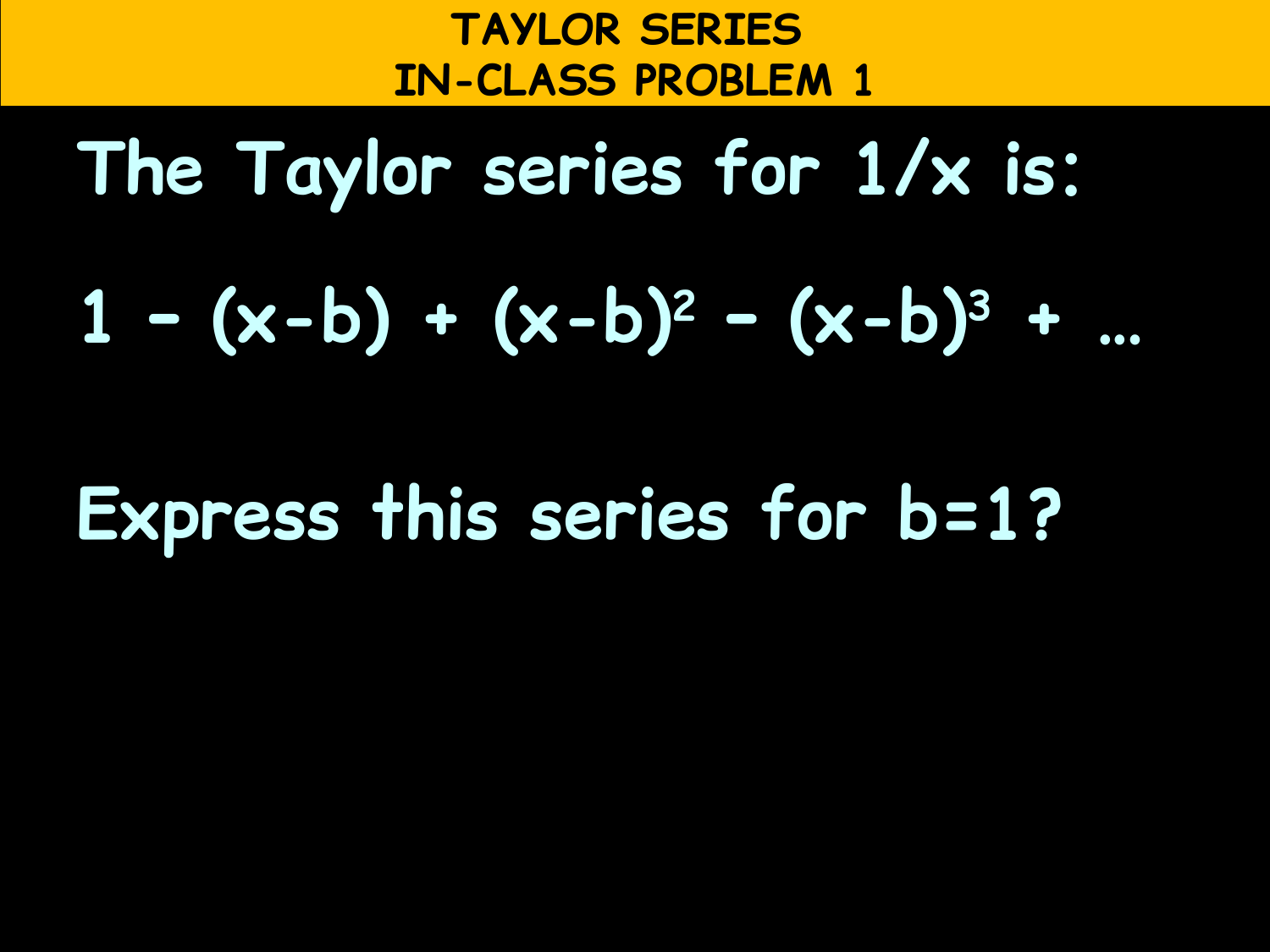

TAYLOR SERIES
IN-CLASS PROBLEM 1
The Taylor series for 1/x is:

1 – (x-b) + (x-b)2 – (x-b)3 + …

Express this series for b=1?